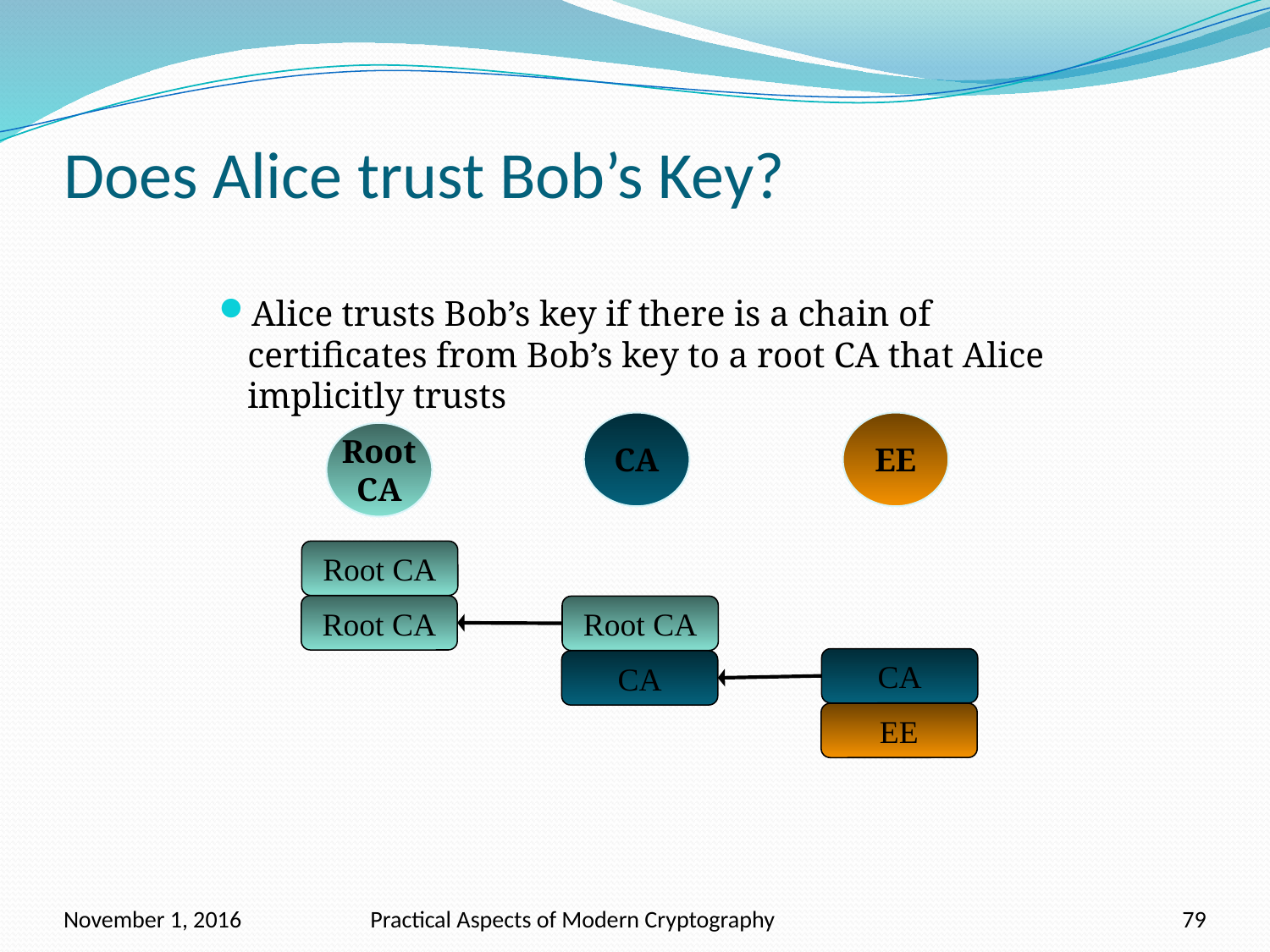

# Does Alice trust Bob’s Key?
Alice trusts Bob’s key if there is a chain of certificates from Bob’s key to a root CA that Alice implicitly trusts
CA
EE
Root
CA
Root CA
Root CA
Root CA
CA
CA
EE
November 1, 2016
Practical Aspects of Modern Cryptography
79